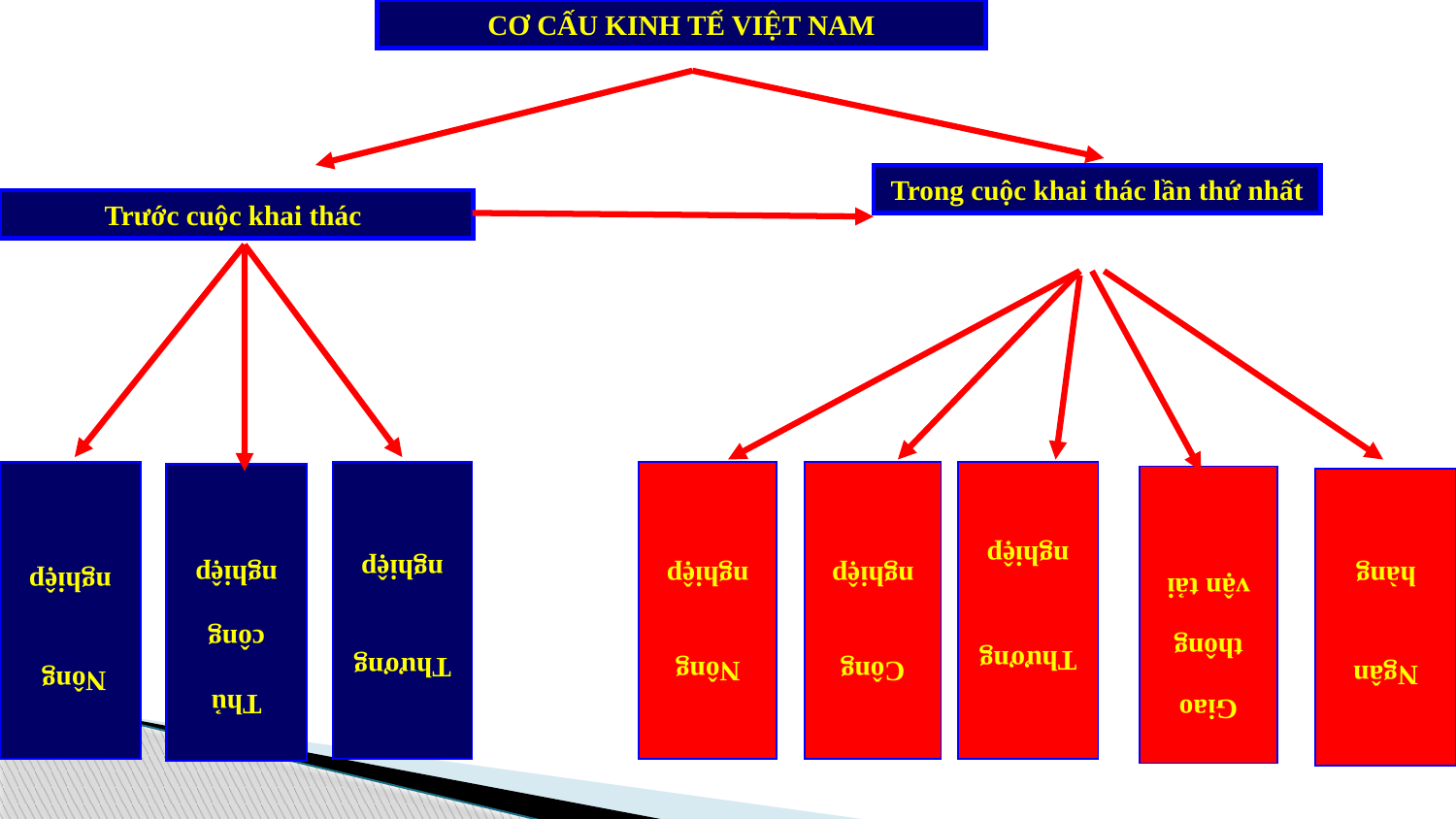

CƠ CẤU KINH TẾ VIỆT NAM

Trong cuộc khai thác lần thứ nhất
Trước cuộc khai thác

Nông
nghiệp
Thương nghiệp
Thương nghiệp
Nông nghiệp
Thủ công nghiệp
Công nghiệp
Giao thông vận tải
Ngân hàng